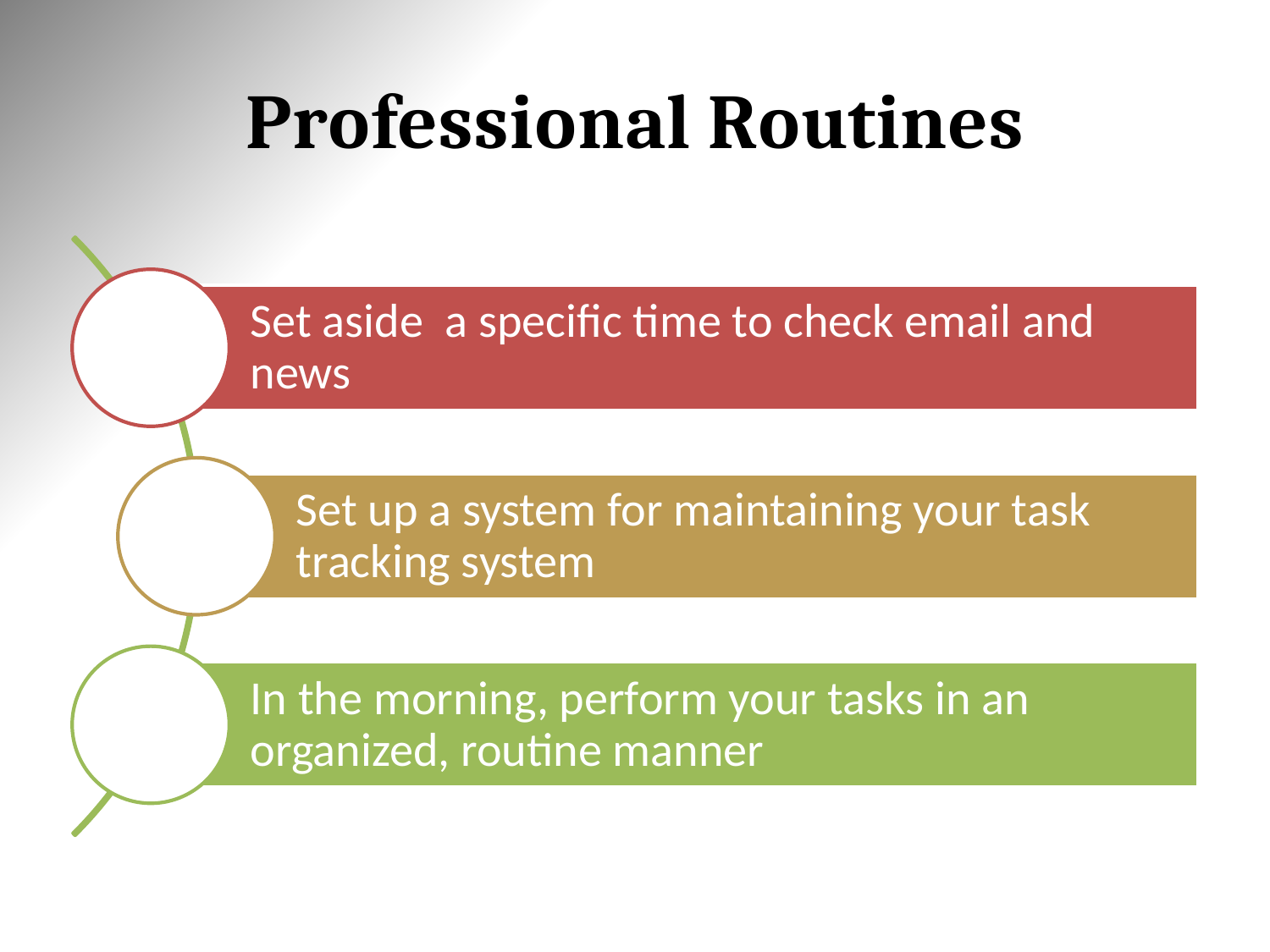

# Professional Routines
Set aside  a specific time to check email and news
Set up a system for maintaining your task tracking system
In the morning, perform your tasks in an organized, routine manner